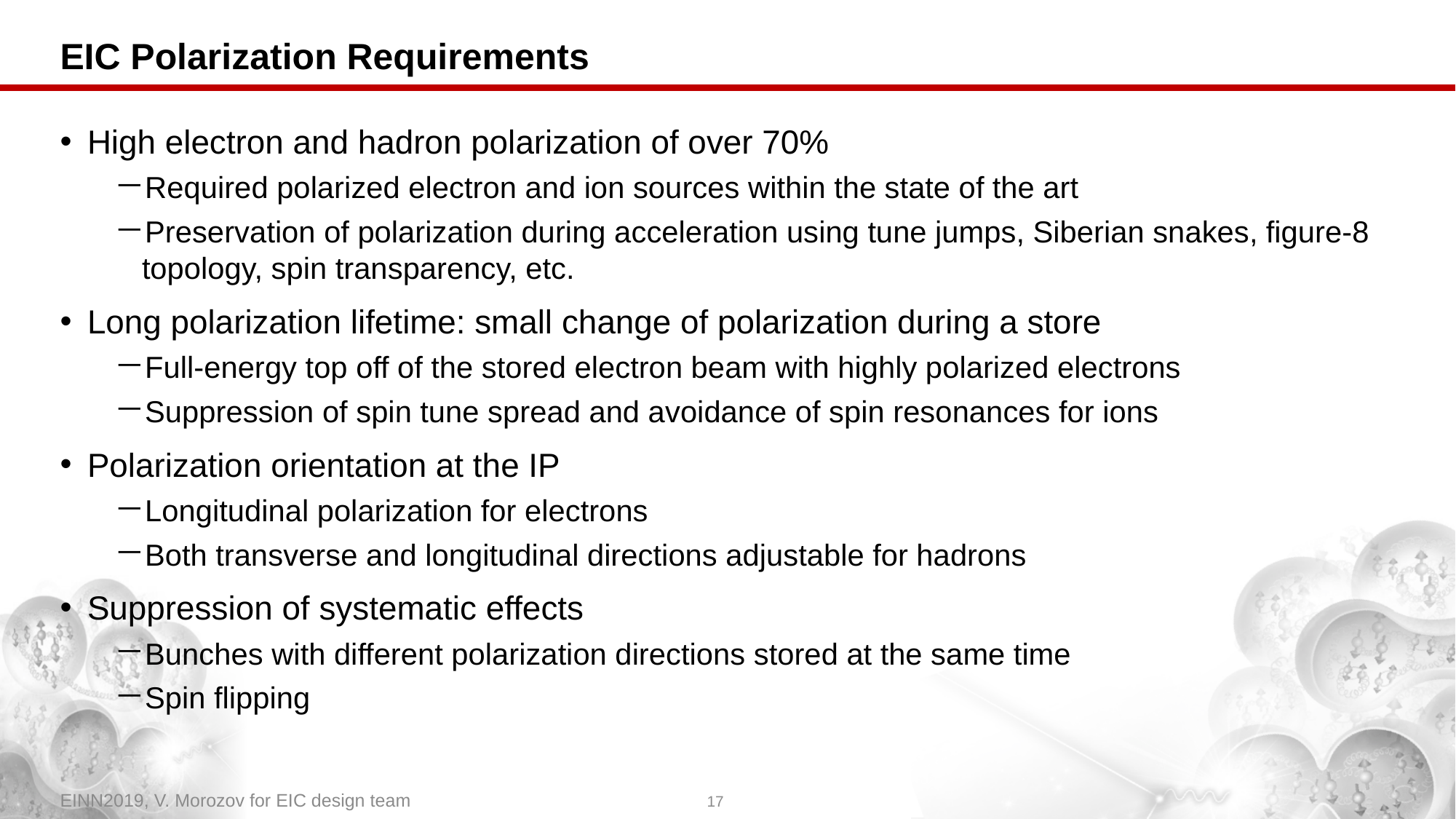

# EIC Polarization Requirements
High electron and hadron polarization of over 70%
Required polarized electron and ion sources within the state of the art
Preservation of polarization during acceleration using tune jumps, Siberian snakes, figure-8 topology, spin transparency, etc.
Long polarization lifetime: small change of polarization during a store
Full-energy top off of the stored electron beam with highly polarized electrons
Suppression of spin tune spread and avoidance of spin resonances for ions
Polarization orientation at the IP
Longitudinal polarization for electrons
Both transverse and longitudinal directions adjustable for hadrons
Suppression of systematic effects
Bunches with different polarization directions stored at the same time
Spin flipping
EINN2019, V. Morozov for EIC design team
17